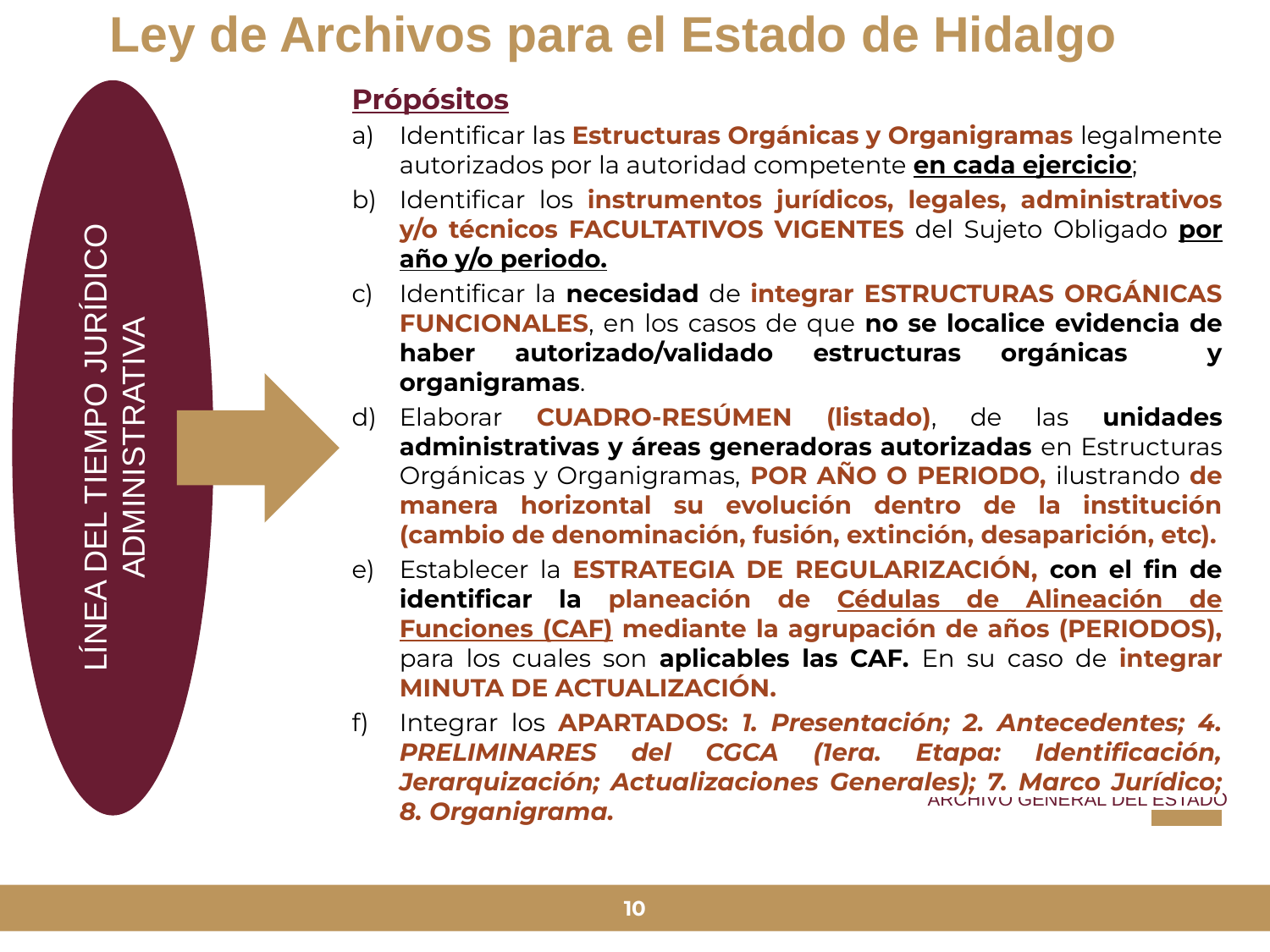

Ley de Archivos para el Estado de Hidalgo
Própósitos
Identificar las Estructuras Orgánicas y Organigramas legalmente autorizados por la autoridad competente en cada ejercicio;
Identificar los instrumentos jurídicos, legales, administrativos y/o técnicos FACULTATIVOS VIGENTES del Sujeto Obligado por año y/o periodo.
Identificar la necesidad de integrar ESTRUCTURAS ORGÁNICAS FUNCIONALES, en los casos de que no se localice evidencia de haber autorizado/validado estructuras orgánicas  y organigramas.
Elaborar CUADRO-RESÚMEN (listado), de las unidades administrativas y áreas generadoras autorizadas en Estructuras Orgánicas y Organigramas, POR AÑO O PERIODO, ilustrando de manera horizontal su evolución dentro de la institución (cambio de denominación, fusión, extinción, desaparición, etc).
Establecer la ESTRATEGIA DE REGULARIZACIÓN, con el fin de identificar la planeación de Cédulas de Alineación de Funciones (CAF) mediante la agrupación de años (PERIODOS), para los cuales son aplicables las CAF. En su caso de integrar MINUTA DE ACTUALIZACIÓN.
Integrar los APARTADOS: 1. Presentación; 2. Antecedentes; 4. PRELIMINARES del CGCA (1era. Etapa: Identificación, Jerarquización; Actualizaciones Generales); 7. Marco Jurídico; 8. Organigrama.
LÍNEA DEL TIEMPO JURÍDICO ADMINISTRATIVA

ARCHIVO GENERAL DEL ESTADO

10